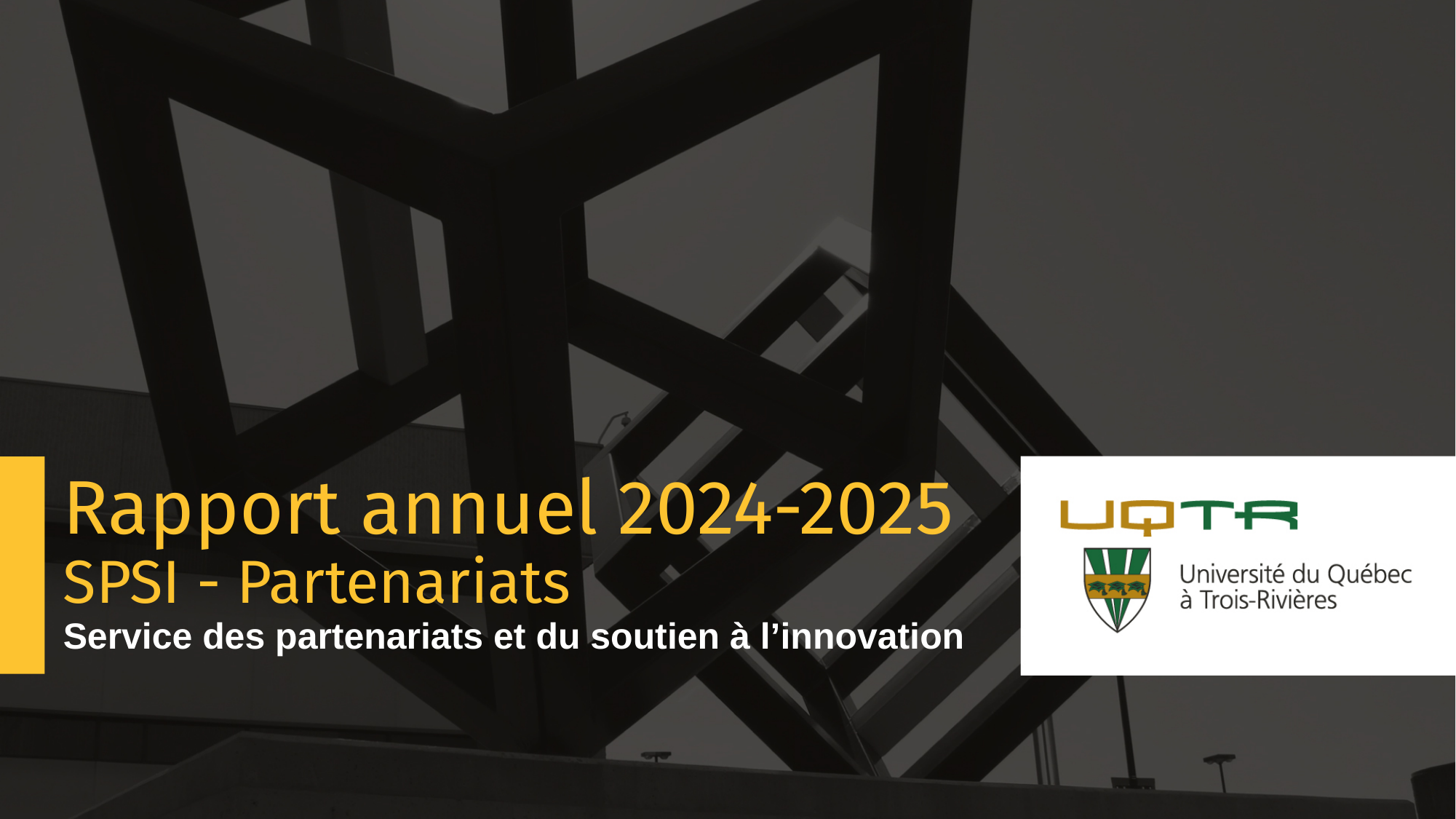

# Rapport annuel 2024-2025 SPSI - Partenariats
Service des partenariats et du soutien à l’innovation